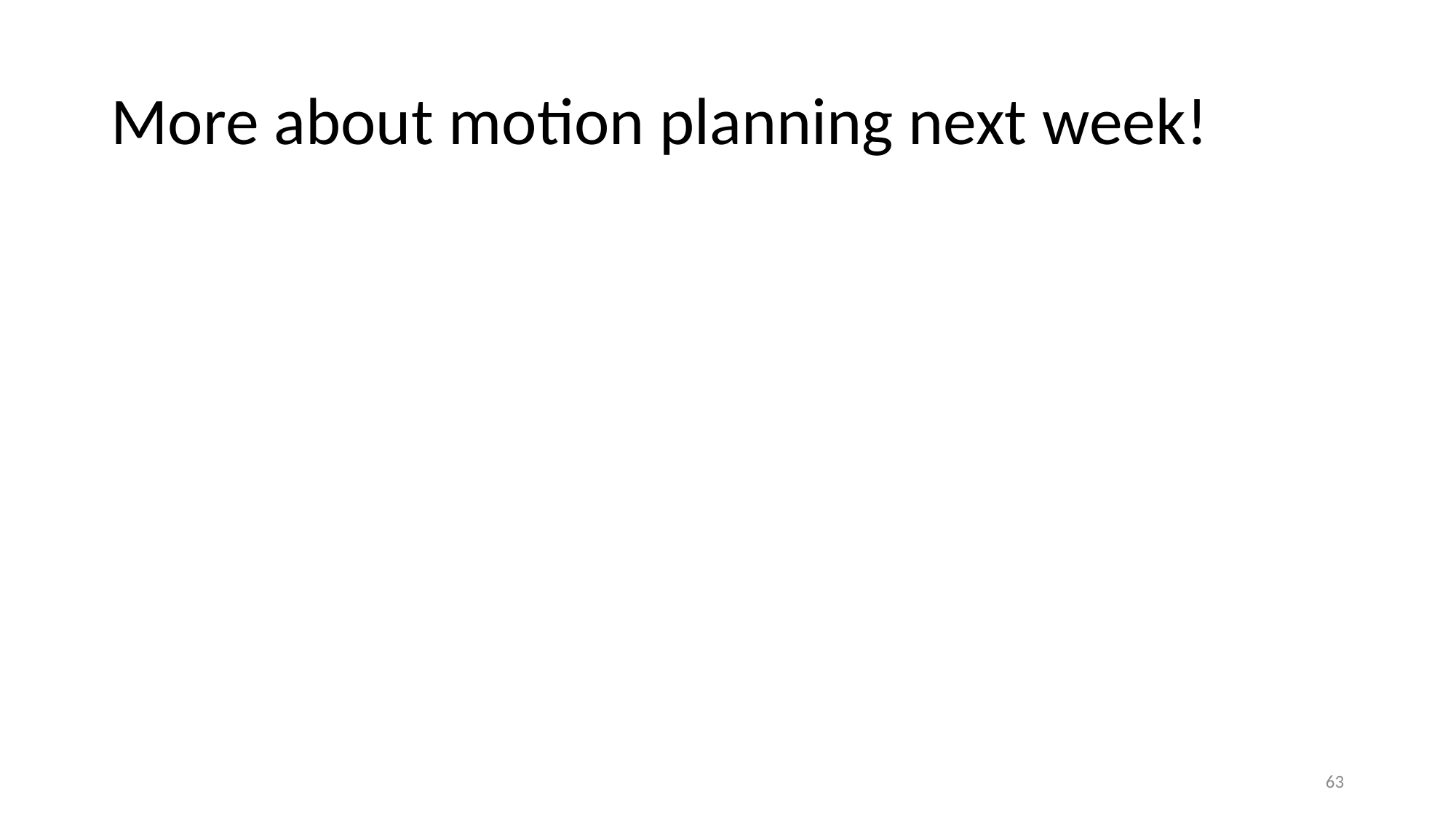

# More about motion planning next week!

63